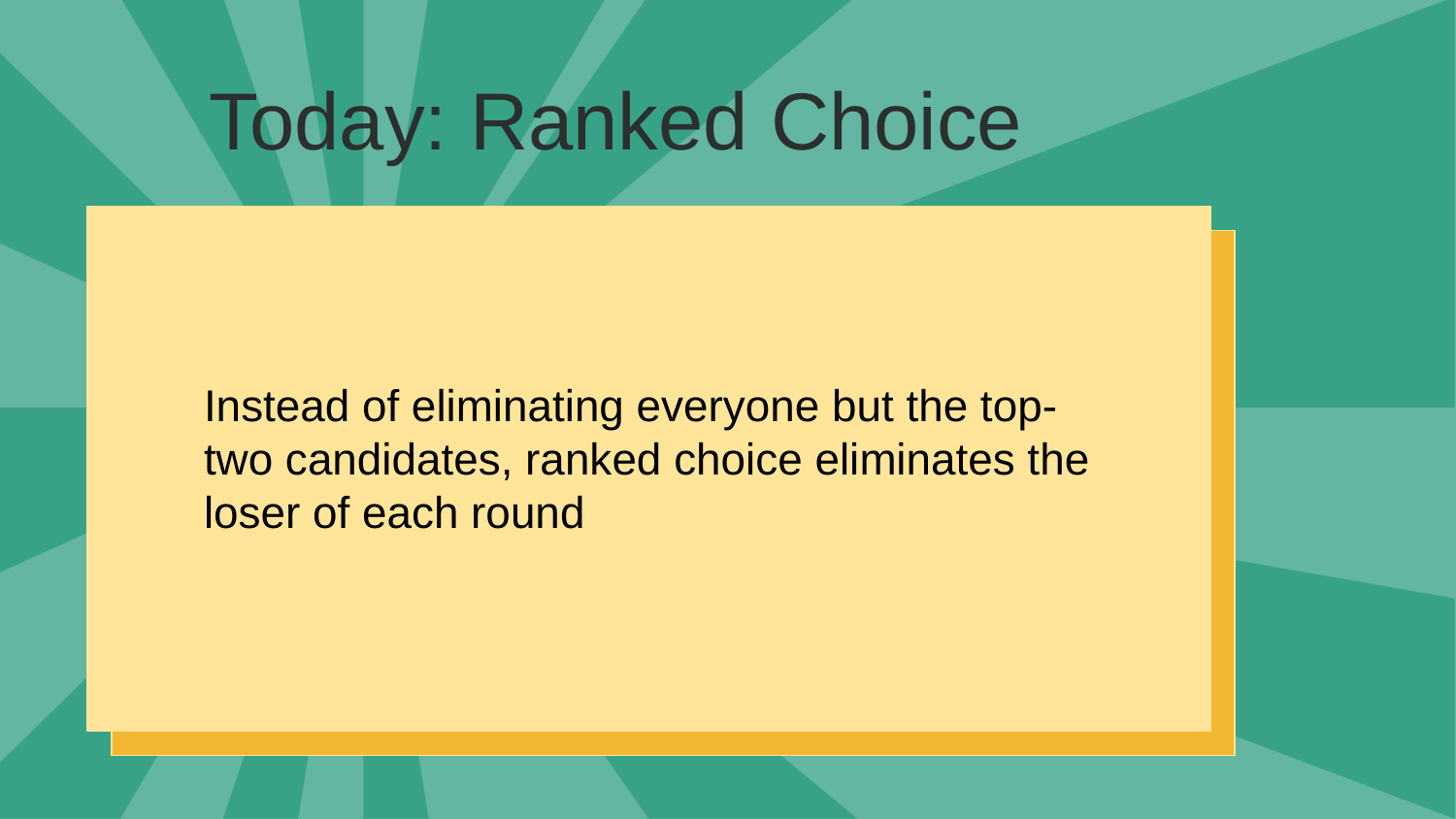

# Today: Ranked Choice

Instead of eliminating everyone but the top-two candidates, ranked choice eliminates the loser of each round